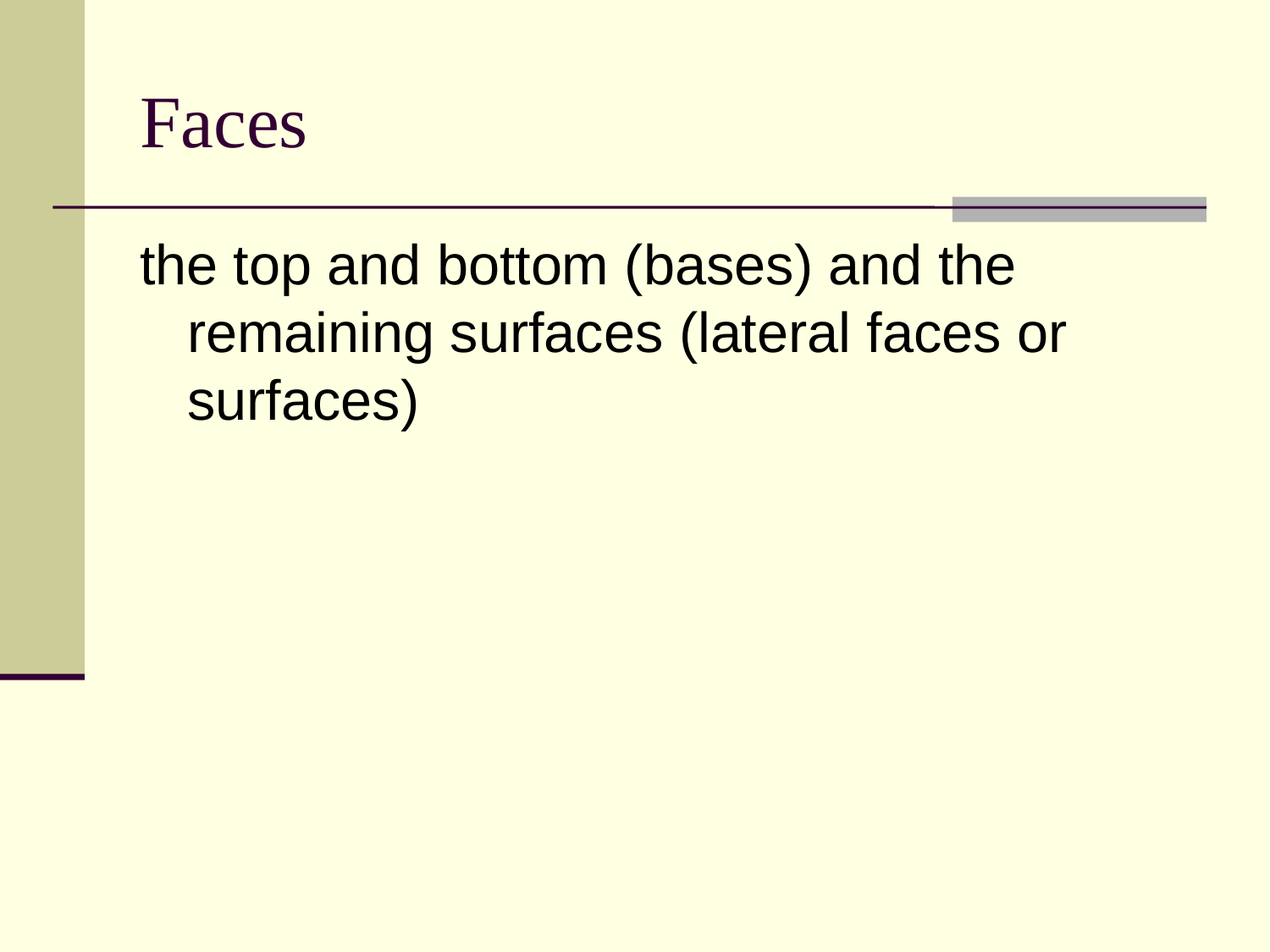

# Faces
the top and bottom (bases) and the remaining surfaces (lateral faces or surfaces)